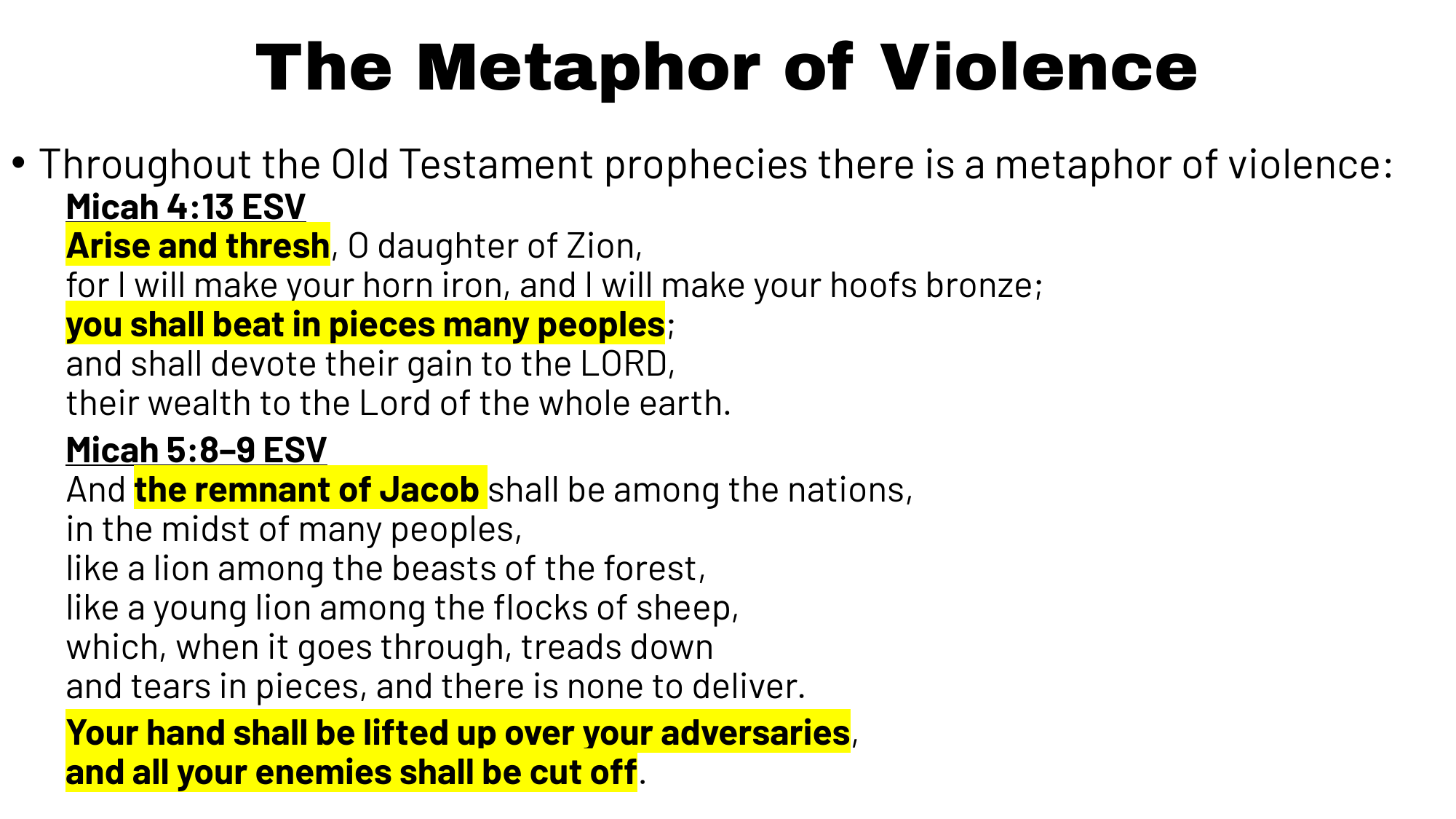

# The Metaphor of Violence
Throughout the Old Testament prophecies there is a metaphor of violence:
Micah 4:13 ESV
Arise and thresh, O daughter of Zion,
for I will make your horn iron, and I will make your hoofs bronze;
you shall beat in pieces many peoples;
and shall devote their gain to the LORD,
their wealth to the Lord of the whole earth.
Micah 5:8–9 ESV
And the remnant of Jacob shall be among the nations,
in the midst of many peoples,
like a lion among the beasts of the forest,
like a young lion among the flocks of sheep,
which, when it goes through, treads down
and tears in pieces, and there is none to deliver.
Your hand shall be lifted up over your adversaries,
and all your enemies shall be cut off.